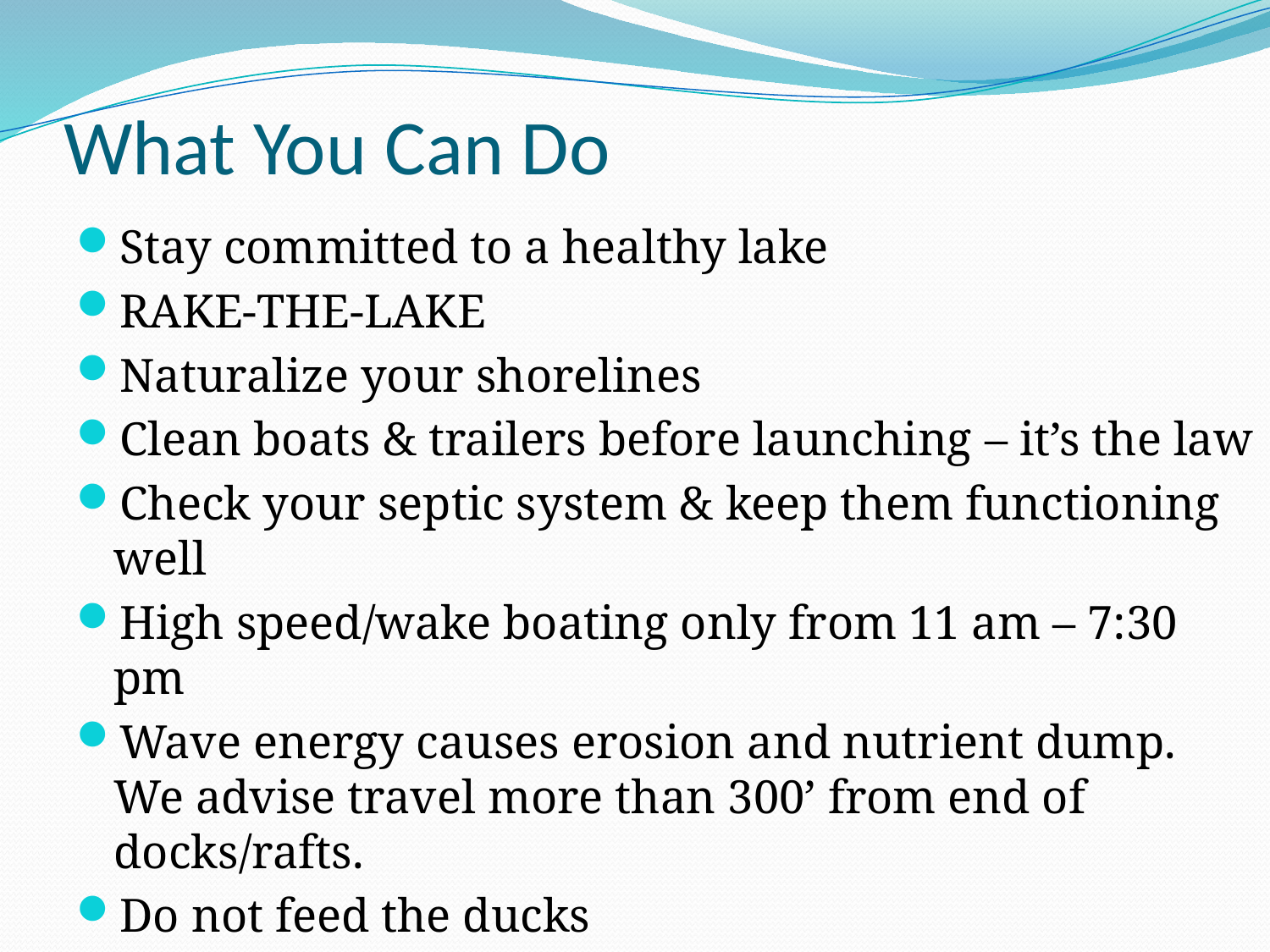

# What You Can Do
Stay committed to a healthy lake
RAKE-THE-LAKE
Naturalize your shorelines
Clean boats & trailers before launching – it’s the law
Check your septic system & keep them functioning well
High speed/wake boating only from 11 am – 7:30 pm
Wave energy causes erosion and nutrient dump.  We advise travel more than 300’ from end of docks/rafts.
Do not feed the ducks
Protect our loons